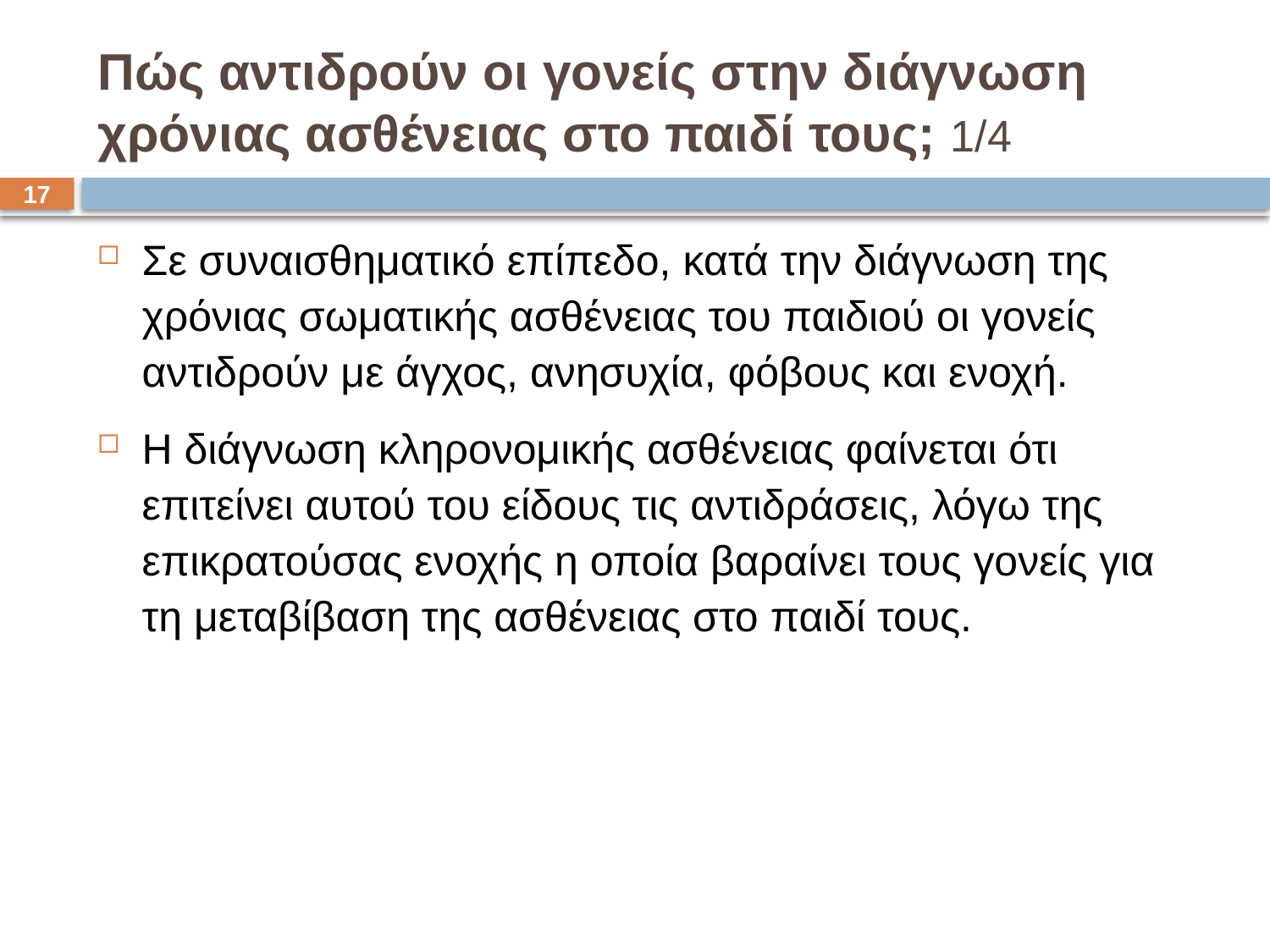

# Πώς αντιδρούν οι γονείς στην διάγνωση χρόνιας ασθένειας στο παιδί τους; 1/4
17
Σε συναισθηματικό επίπεδο, κατά την διάγνωση της χρόνιας σωματικής ασθένειας του παιδιού οι γονείς αντιδρούν με άγχος, ανησυχία, φόβους και ενοχή.
Η διάγνωση κληρονομικής ασθένειας φαίνεται ότι επιτείνει αυτού του είδους τις αντιδράσεις, λόγω της επικρατούσας ενοχής η οποία βαραίνει τους γονείς για τη μεταβίβαση της ασθένειας στο παιδί τους.